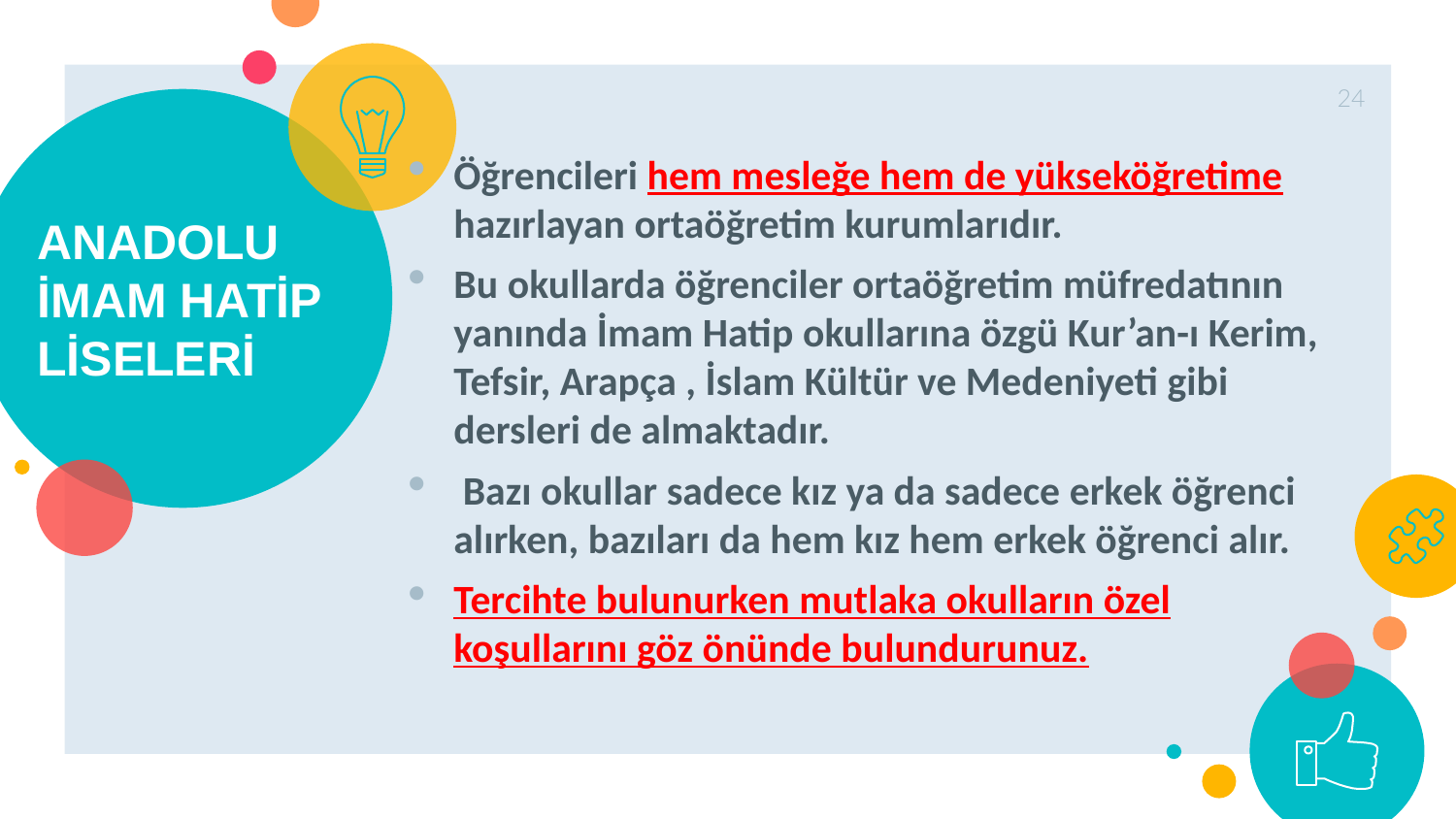

24
# ANADOLU İMAM HATİP LİSELERİ
Öğrencileri hem mesleğe hem de yükseköğretime hazırlayan ortaöğretim kurumlarıdır.
Bu okullarda öğrenciler ortaöğretim müfredatının yanında İmam Hatip okullarına özgü Kur’an-ı Kerim, Tefsir, Arapça , İslam Kültür ve Medeniyeti gibi dersleri de almaktadır.
 Bazı okullar sadece kız ya da sadece erkek öğrenci alırken, bazıları da hem kız hem erkek öğrenci alır.
Tercihte bulunurken mutlaka okulların özel koşullarını göz önünde bulundurunuz.